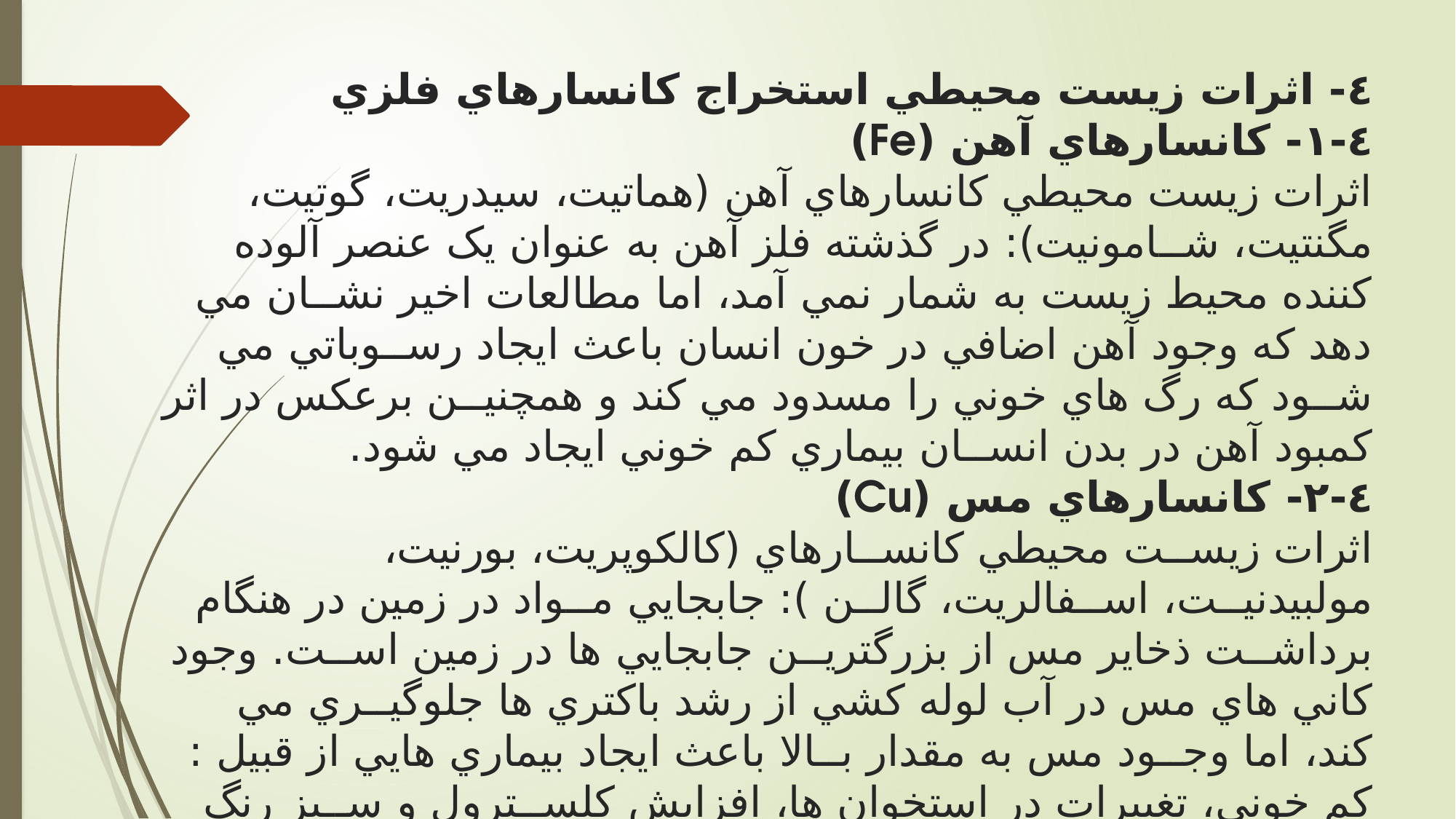

# ٤- اثرات زيست محيطي استخراج کانسارهاي فلزي ٤-١- کانسارهاي آهن (Fe) اثرات زيست محيطي کانسارهاي آهن (هماتيت، سيدريت، گوتيت، مگنتيت، شــامونيت): در گذشته فلز آهن به عنوان يک عنصر آلوده کننده محيط زيست به شمار نمي آمد، اما مطالعات اخير نشــان مي دهد که وجود آهن اضافي در خون انسان باعث ايجاد رســوباتي مي شــود که رگ هاي خوني را مسدود مي کند و همچنيــن برعکس در اثر کمبود آهن در بدن انســان بيماري کم خوني ايجاد مي شود. ٤-٢- کانسارهاي مس (Cu) اثرات زيســت محيطي کانســارهاي (کالکوپريت، بورنيت، مولبيدنيــت، اســفالريت، گالــن ): جابجايي مــواد در زمين در هنگام برداشــت ذخاير مس از بزرگتريــن جابجايي ها در زمين اســت. وجود کاني هاي مس در آب لوله کشي از رشد باکتري ها جلوگيــري مي کند، اما وجــود مس به مقدار بــالا باعث ايجاد بيماري هايي از قبيل : کم خوني، تغييرات در استخوان ها، افزايش کلســترول و ســبز رنگ شــدن موها در بدن و نيز گاهي منجر به مرگ مي شــود. نگراني اصلي در مورد اســتخراج مس بيشتر در رابطــه با انتشــار گاز (SO2) و فلزات تبخير شــونده کميابي نظير (As،Cd ،Hg ) اســت که از کارخانه هاي توليد مس خارج مي شود.